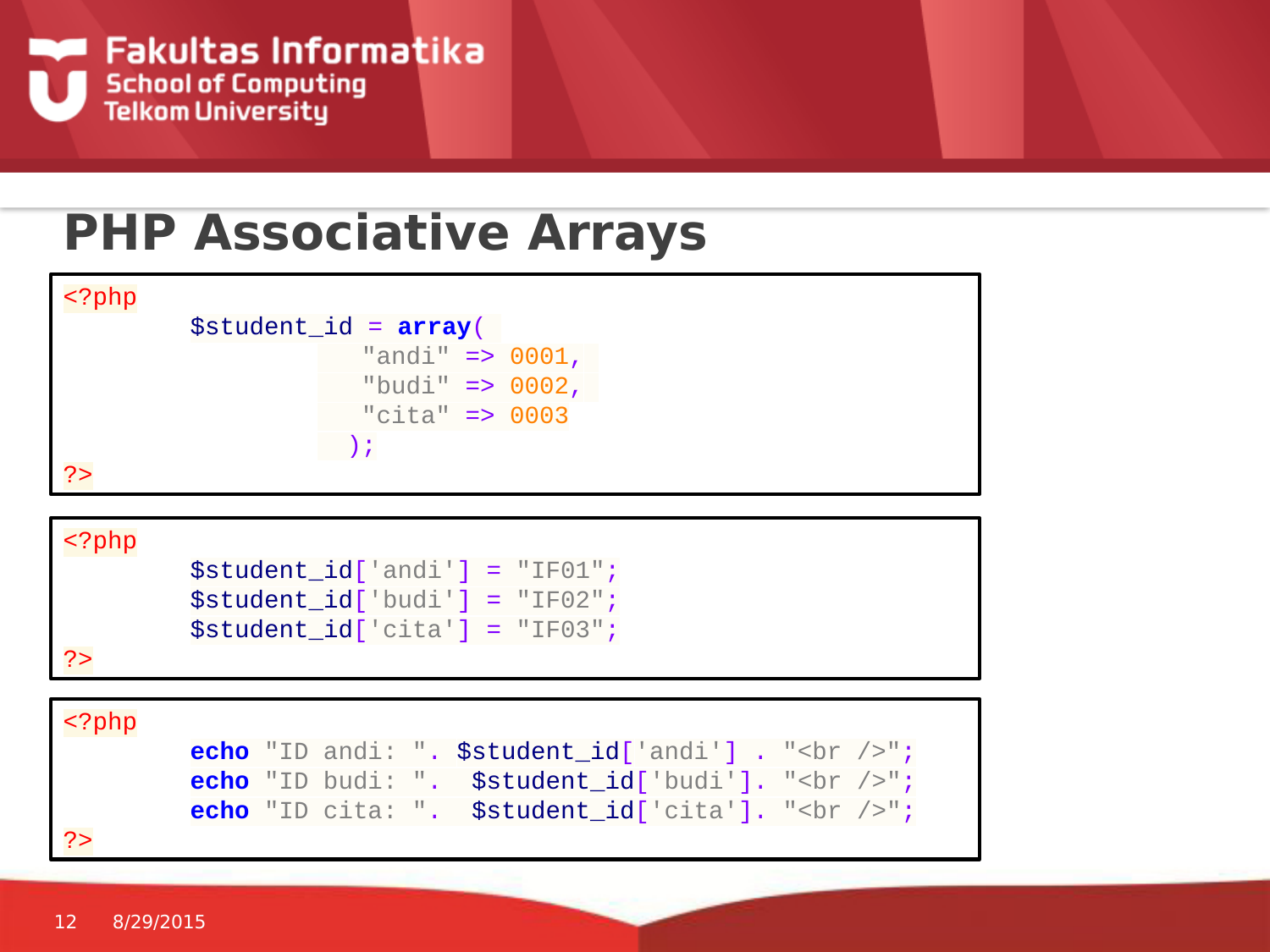

# PHP Associative Arrays
<?php
	$student_id = array(
		   "andi" => 0001,
		   "budi" => 0002,
		   "cita" => 0003
		  );
?>
<?php
	$student_id['andi'] = "IF01";
	$student_id['budi'] = "IF02";
	$student_id['cita'] = "IF03";
?>
<?php
	echo "ID andi: ". $student_id['andi'] . "<br />";
	echo "ID budi: ".  $student_id['budi']. "<br />";
	echo "ID cita: ".  $student_id['cita']. "<br />";
?>

12
8/29/2015